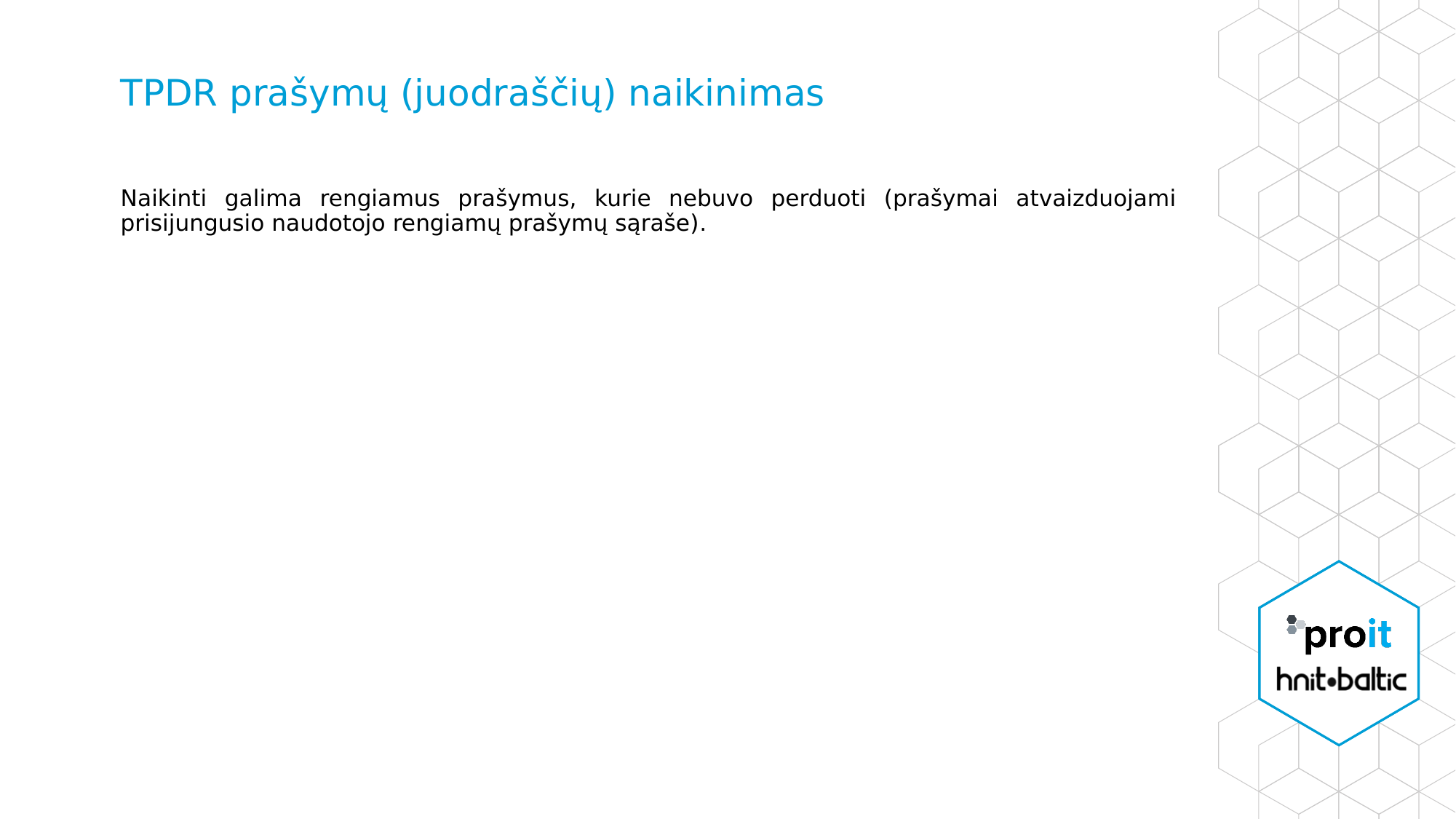

# TPDR prašymų (juodraščių) naikinimas
Naikinti galima rengiamus prašymus, kurie nebuvo perduoti (prašymai atvaizduojami prisijungusio naudotojo rengiamų prašymų sąraše).